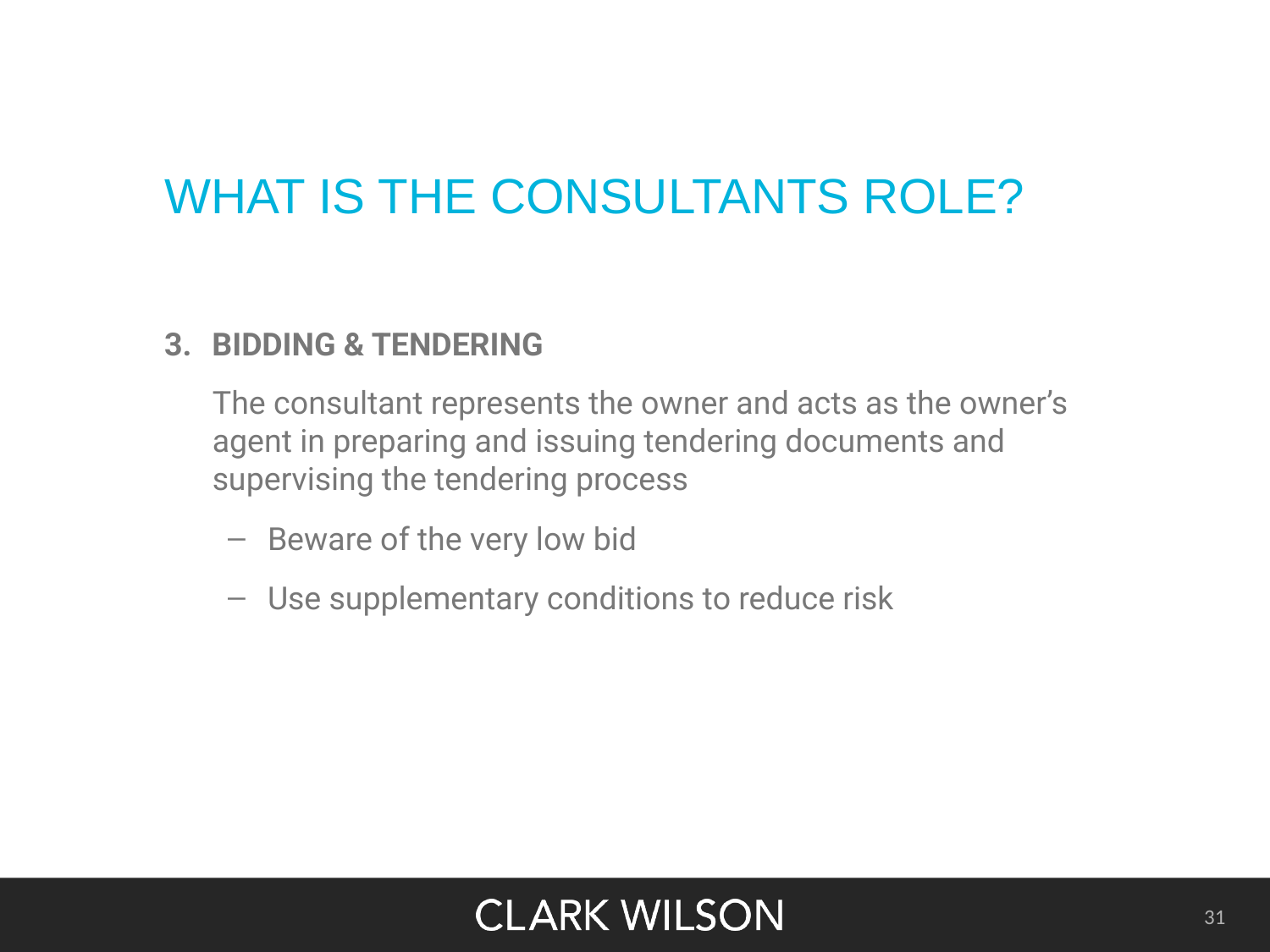

# WHAT IS THE CONSULTANTS ROLE?
BIDDING & TENDERING
The consultant represents the owner and acts as the owner’s agent in preparing and issuing tendering documents and supervising the tendering process
Beware of the very low bid
Use supplementary conditions to reduce risk
31